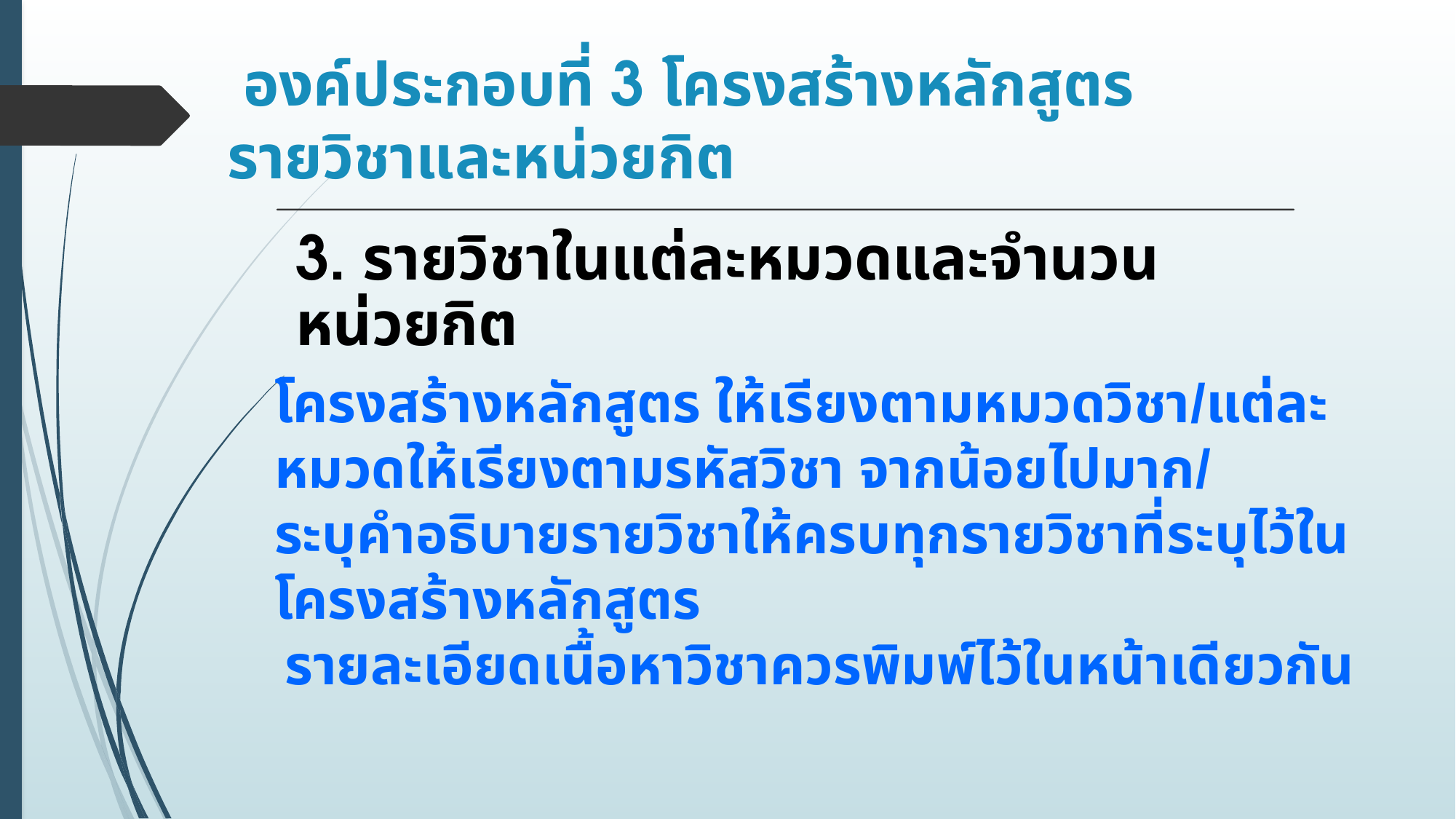

# องค์ประกอบที่ 3 โครงสร้างหลักสูตร รายวิชาและหน่วยกิต
3. รายวิชาในแต่ละหมวดและจำนวนหน่วยกิต
โครงสร้างหลักสูตร ให้เรียงตามหมวดวิชา/แต่ละหมวดให้เรียงตามรหัสวิชา จากน้อยไปมาก/
ระบุคำอธิบายรายวิชาให้ครบทุกรายวิชาที่ระบุไว้ในโครงสร้างหลักสูตร
   รายละเอียดเนื้อหาวิชาควรพิมพ์ไว้ในหน้าเดียวกัน